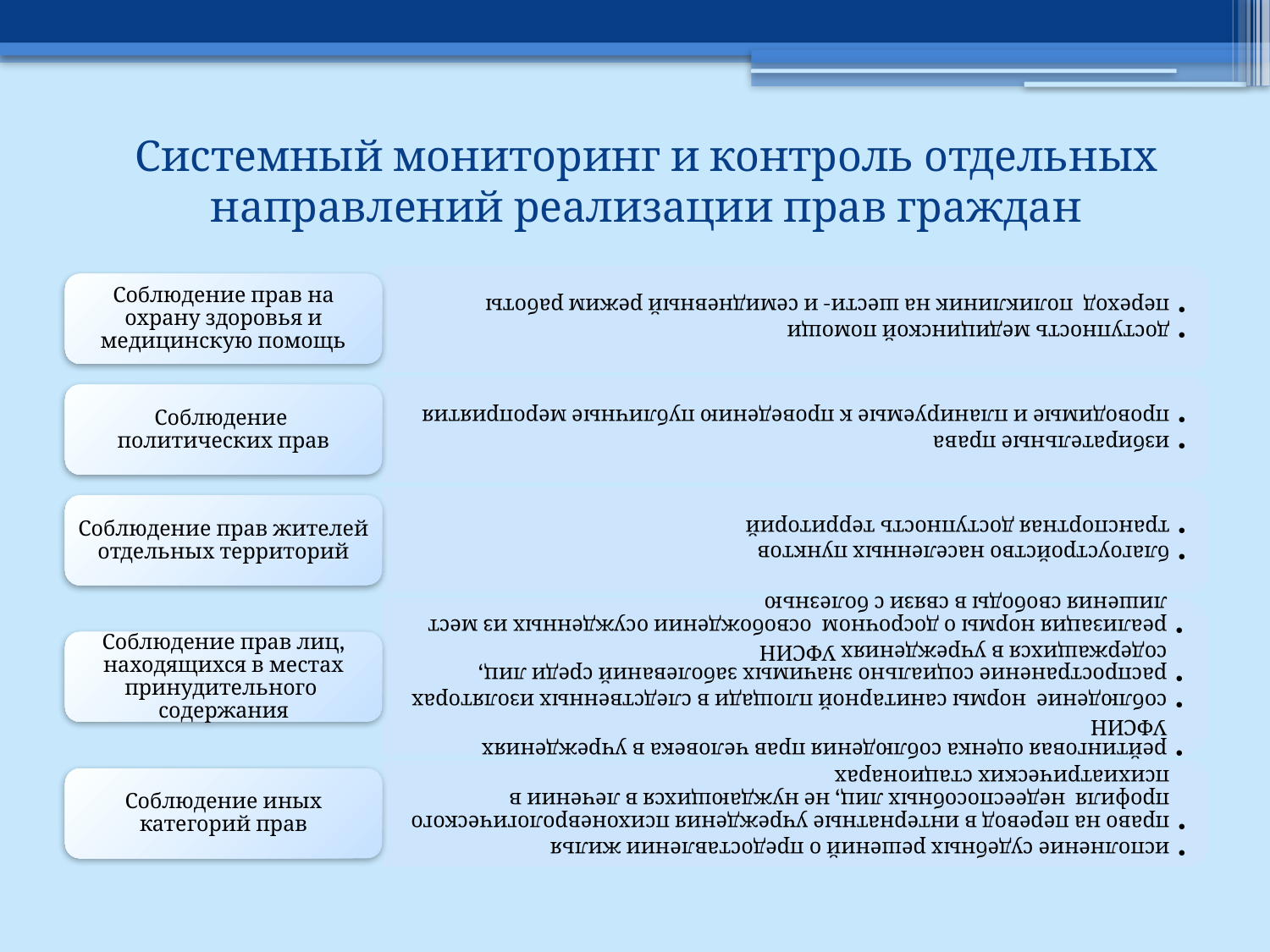

# Системный мониторинг и контроль отдельных направлений реализации прав граждан
доступность медицинской помощи
переход  поликлиник на шести- и семидневный режим работы
Соблюдение прав на охрану здоровья и медицинскую помощь
избирательные права
проводимые и планируемые к проведению публичные мероприятия
Соблюдение  политических прав
благоустройство населенных пунктов
транспортная доступность территорий
Соблюдение прав жителей отдельных территорий
рейтинговая оценка соблюдения прав человека в учреждениях УФСИН
соблюдение  нормы санитарной площади в следственных изоляторах
распространение социально значимых заболеваний среди лиц, содержащихся в учреждениях УФСИН
реализация нормы о досрочном  освобождении осужденных из мест лишения свободы в связи с болезнью
Соблюдение прав лиц, находящихся в местах принудительного  содержания
исполнение судебных решений о предоставлении жилья
право на перевод в интернатные учреждения психоневрологического профиля  недееспособных лиц, не нуждающихся в лечении в психиатрических стационарах
Соблюдение иных категорий прав